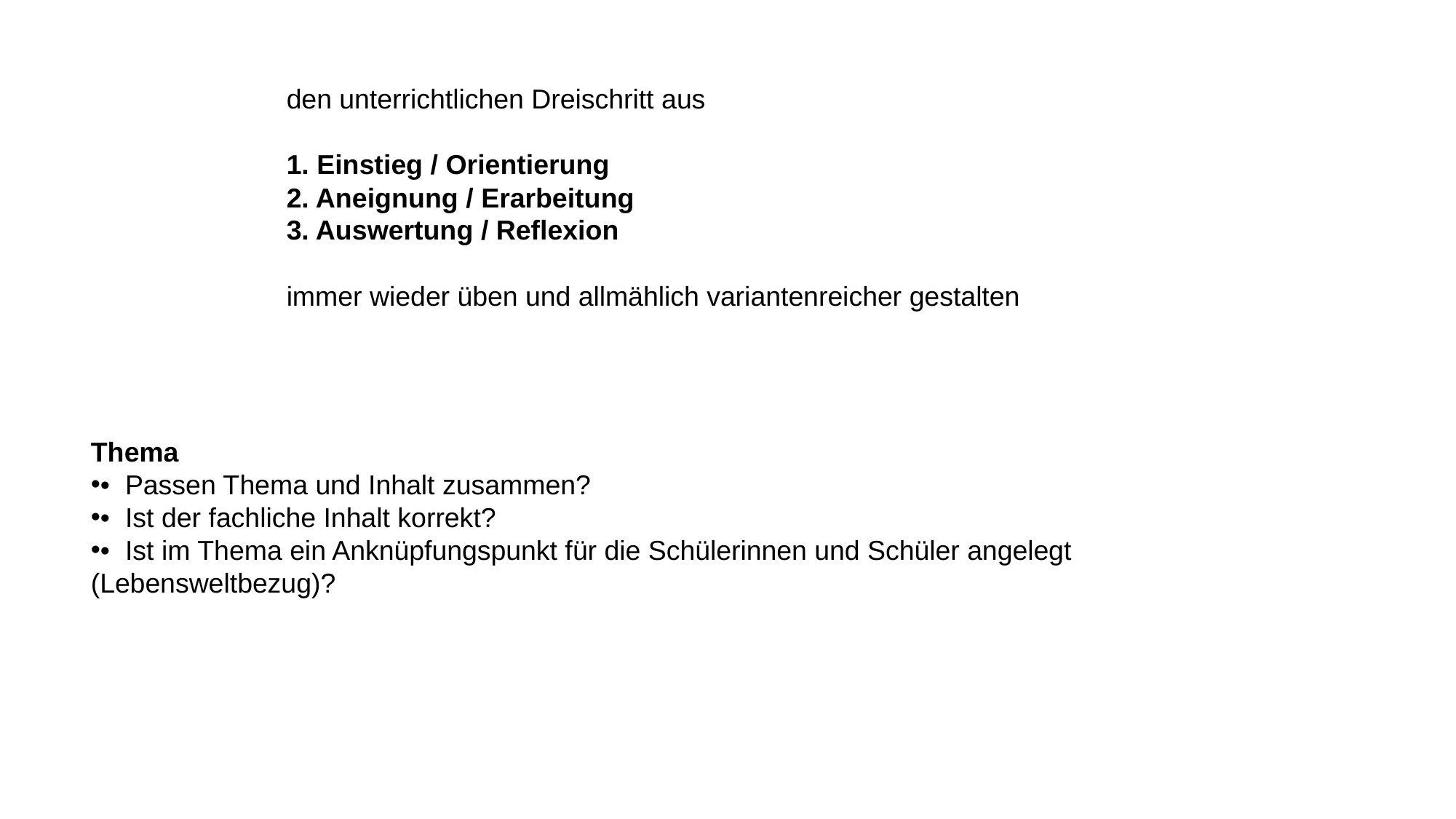

den unterrichtlichen Dreischritt aus

1. Einstieg / Orientierung
2. Aneignung / Erarbeitung
3. Auswertung / Reflexion

immer wieder üben und allmählich variantenreicher gestalten
Thema
•  Passen Thema und Inhalt zusammen?
•  Ist der fachliche Inhalt korrekt?
•  Ist im Thema ein Anknüpfungspunkt für die Schülerinnen und Schüler angelegt (Lebensweltbezug)?